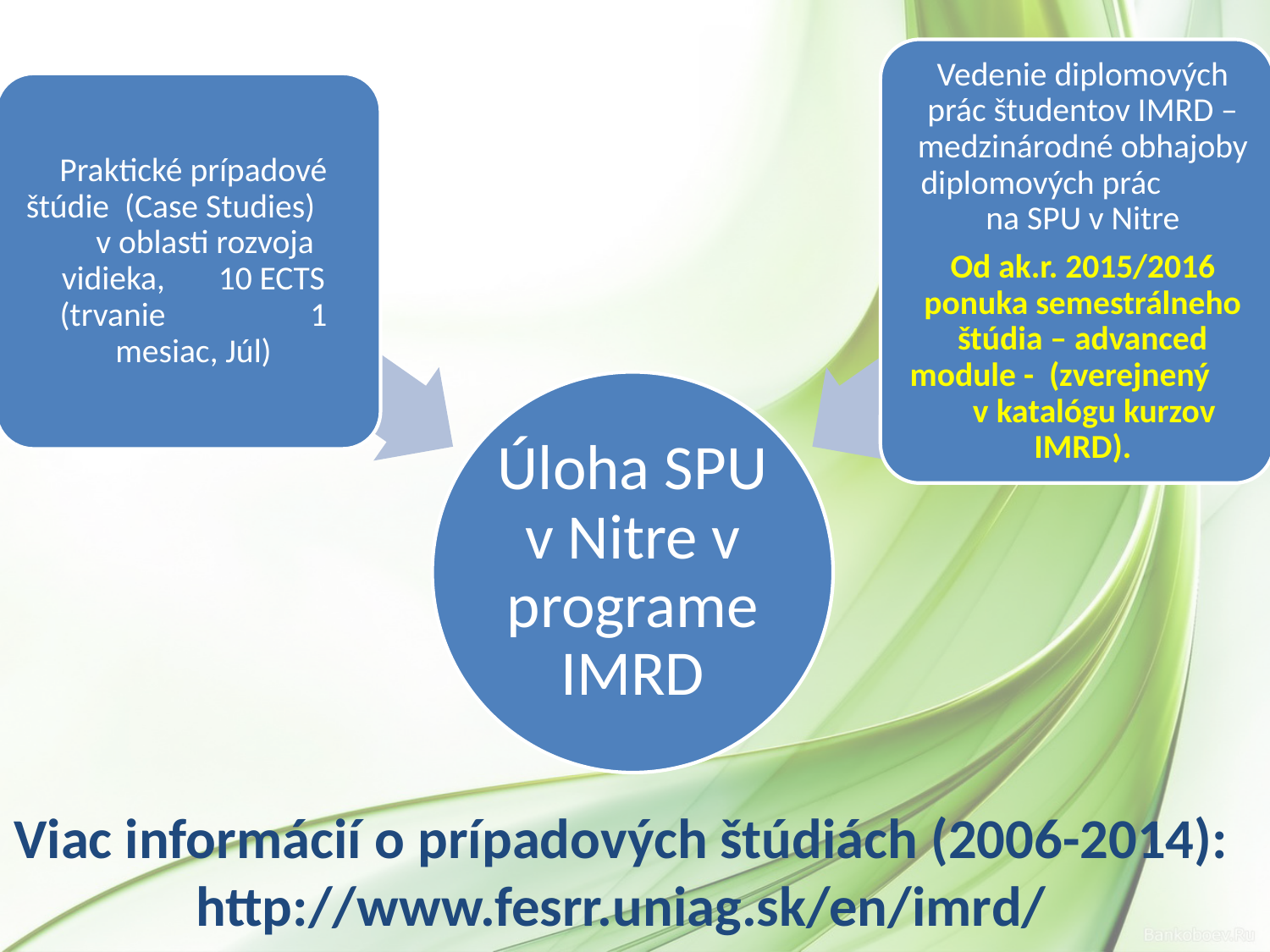

Úloha SPU v Nitre v programe IMRD
Praktické prípadové štúdie  (Case Studies)          v oblasti rozvoja vidieka,       10 ECTS (trvanie                   1 mesiac, Júl)
Vedenie diplomových prác študentov IMRD – medzinárodné obhajoby diplomových prác            na SPU v Nitre
Od ak.r. 2015/2016 ponuka semestrálneho štúdia – advanced module -  (zverejnený          v katalógu kurzov IMRD).
Viac informácií o prípadových štúdiách (2006-2014):  http://www.fesrr.uniag.sk/en/imrd/